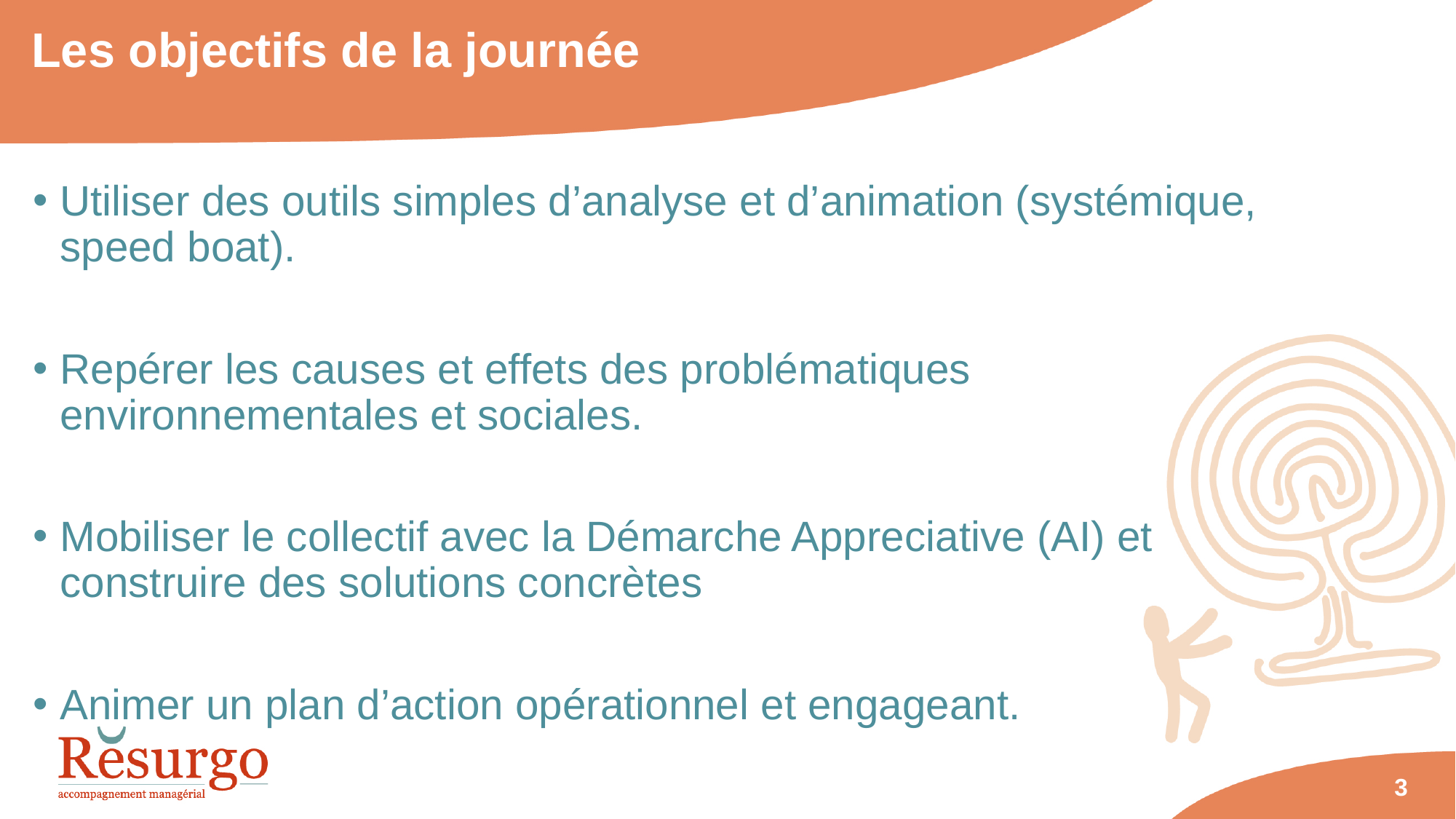

Les objectifs de la journée

Utiliser des outils simples d’analyse et d’animation (systémique, speed boat).

Repérer les causes et effets des problématiques environnementales et sociales.

Mobiliser le collectif avec la Démarche Appreciative (AI) et construire des solutions concrètes

Animer un plan d’action opérationnel et engageant.